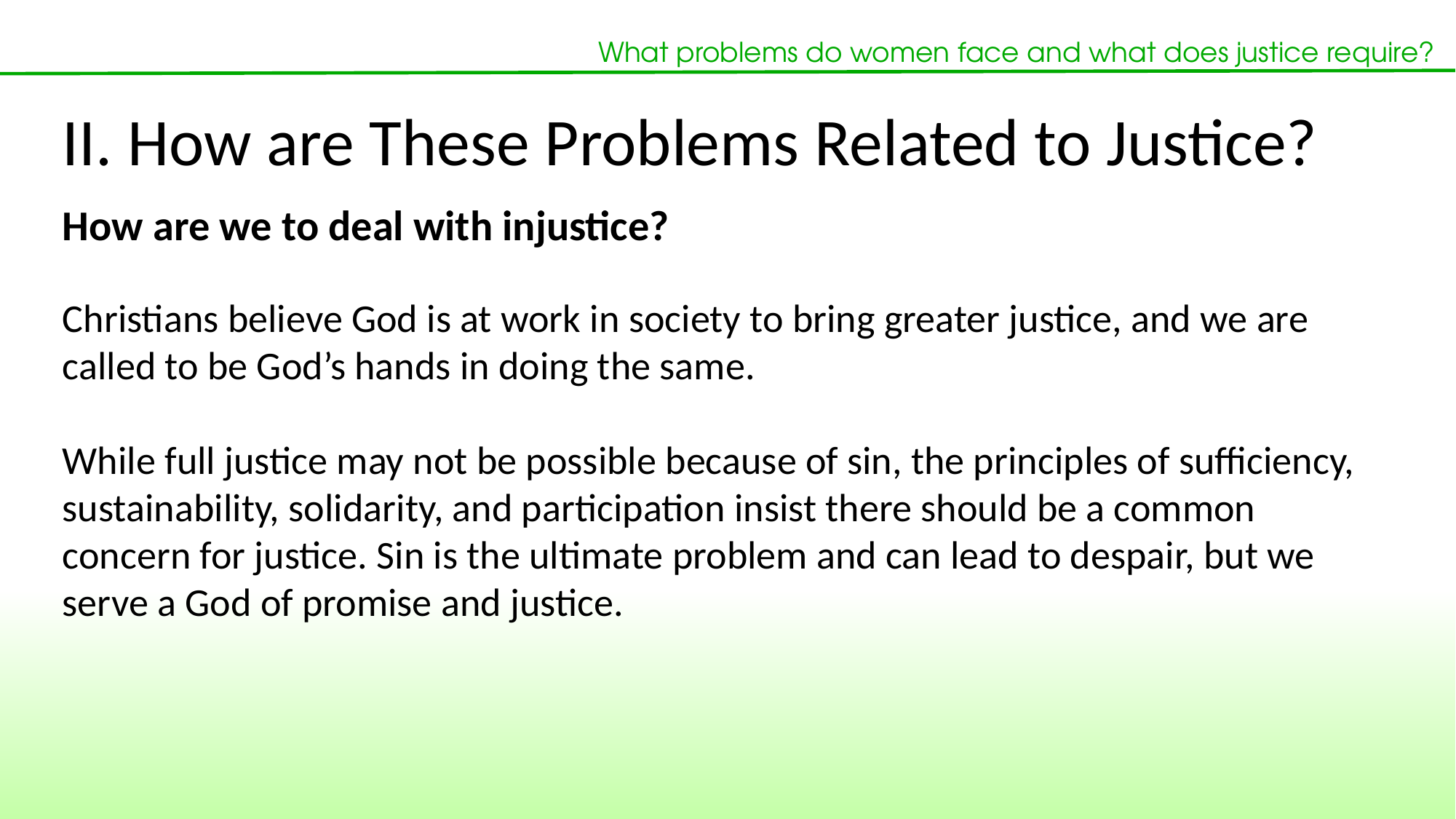

What problems do women face and what does justice require?
II. How are These Problems Related to Justice?
How are we to deal with injustice?

Christians believe God is at work in society to bring greater justice, and we are called to be God’s hands in doing the same.

While full justice may not be possible because of sin, the principles of sufficiency, sustainability, solidarity, and participation insist there should be a common concern for justice. Sin is the ultimate problem and can lead to despair, but we serve a God of promise and justice.